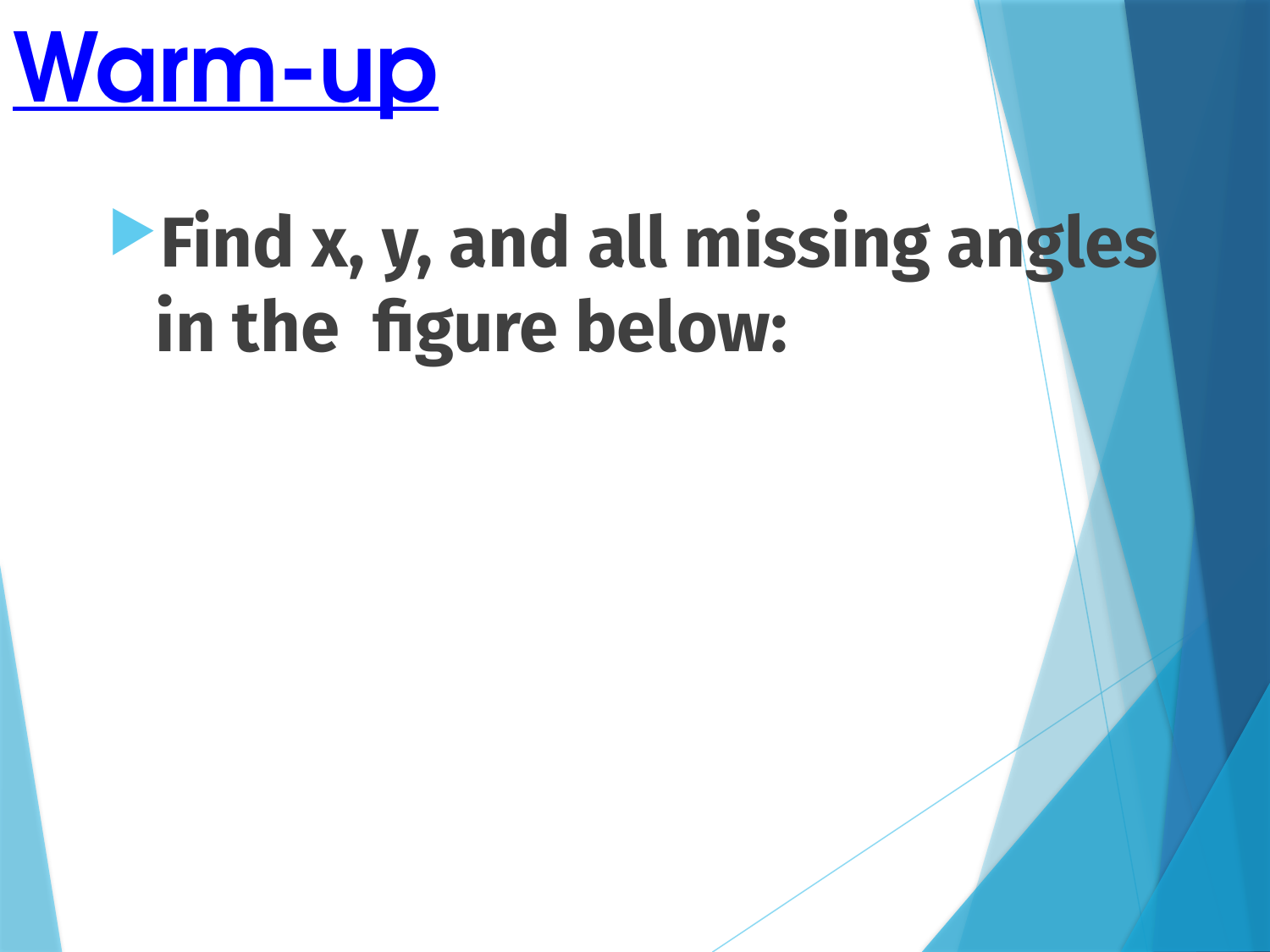

# Warm-up
Find x, y, and all missing angles in the  figure below: